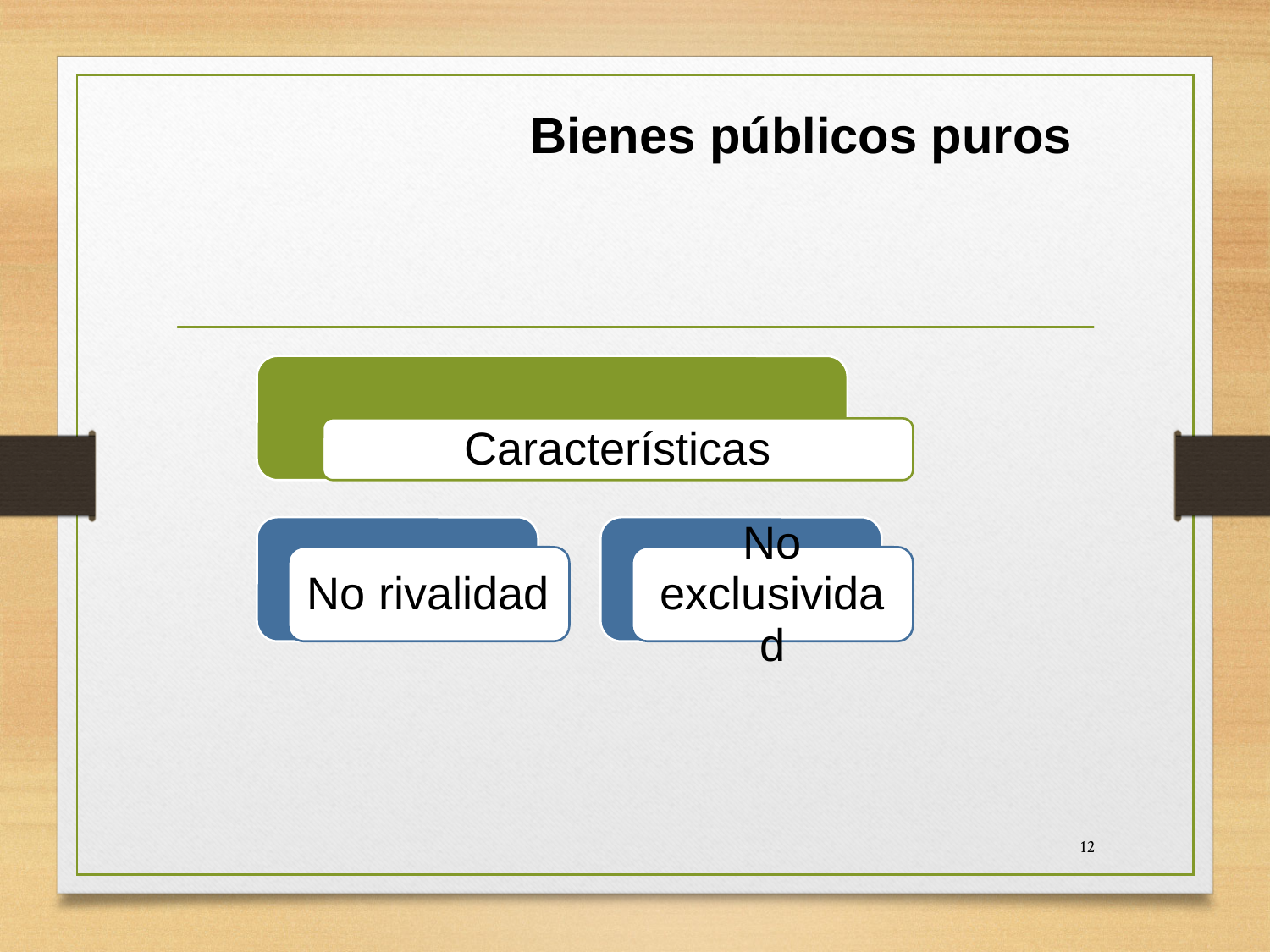

# Bienes públicos puros
Características
No rivalidad
No exclusividad
12